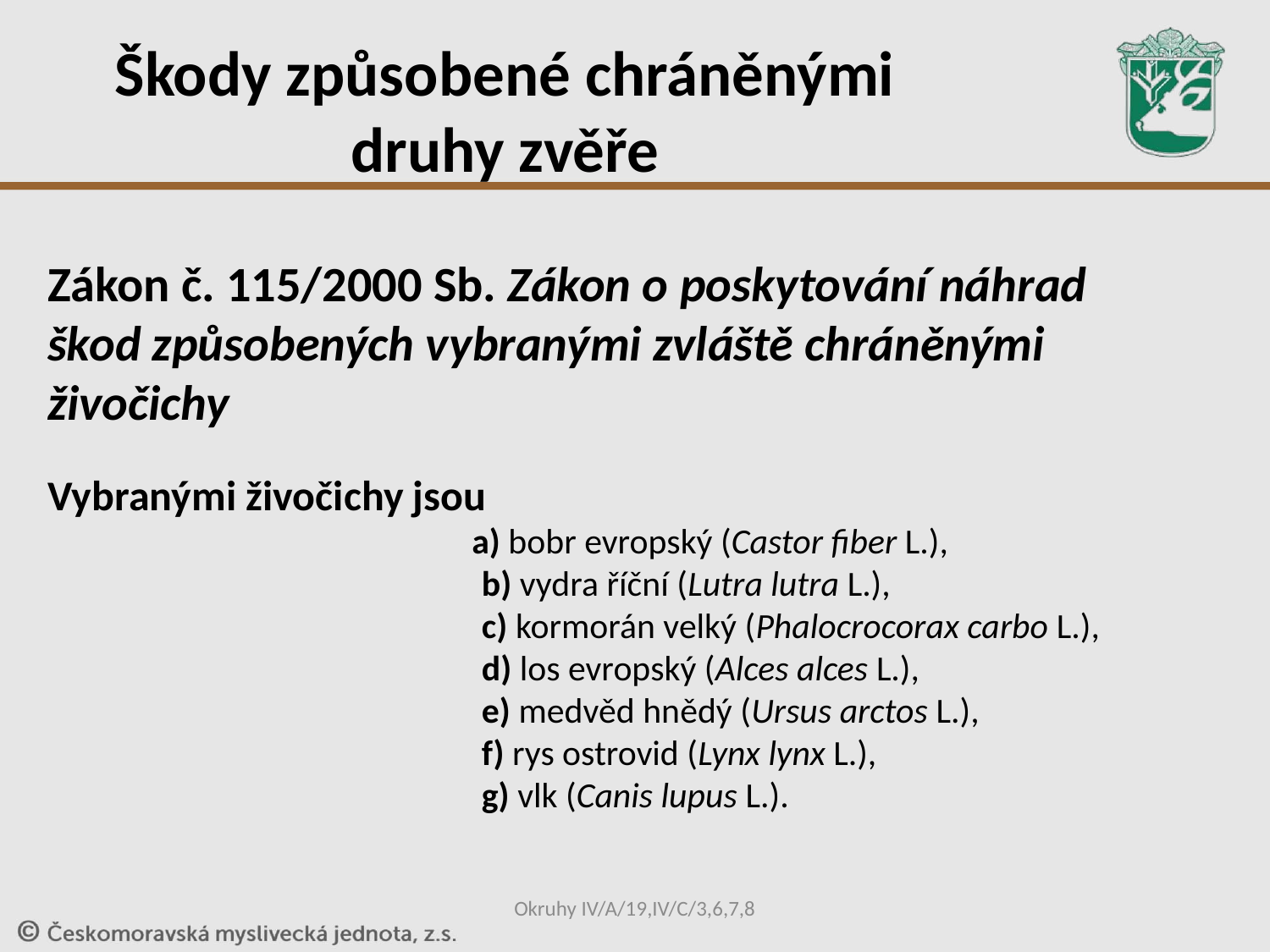

Škody způsobené chráněnými druhy zvěře
Zákon č. 115/2000 Sb. Zákon o poskytování náhrad škod způsobených vybranými zvláště chráněnými živočichy

Vybranými živočichy jsou
                                                           a) bobr evropský (Castor fiber L.),
                                                      b) vydra říční (Lutra lutra L.),
                                                      c) kormorán velký (Phalocrocorax carbo L.),
                                                      d) los evropský (Alces alces L.),
                                                      e) medvěd hnědý (Ursus arctos L.),
                                                      f) rys ostrovid (Lynx lynx L.),
                                                      g) vlk (Canis lupus L.).

Okruhy IV/A/19,IV/C/3,6,7,8